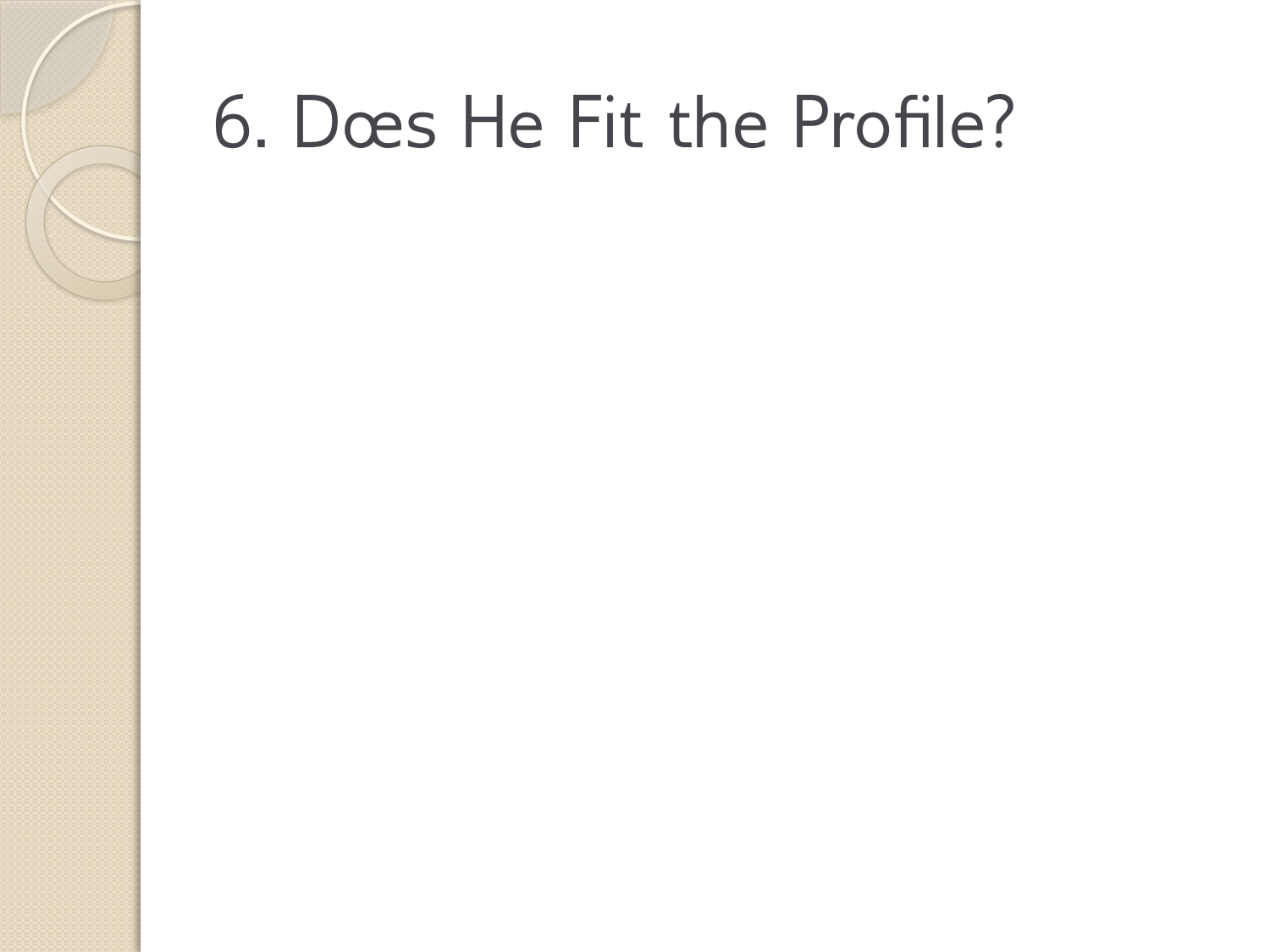

# 6. Does He Fit the Profile?